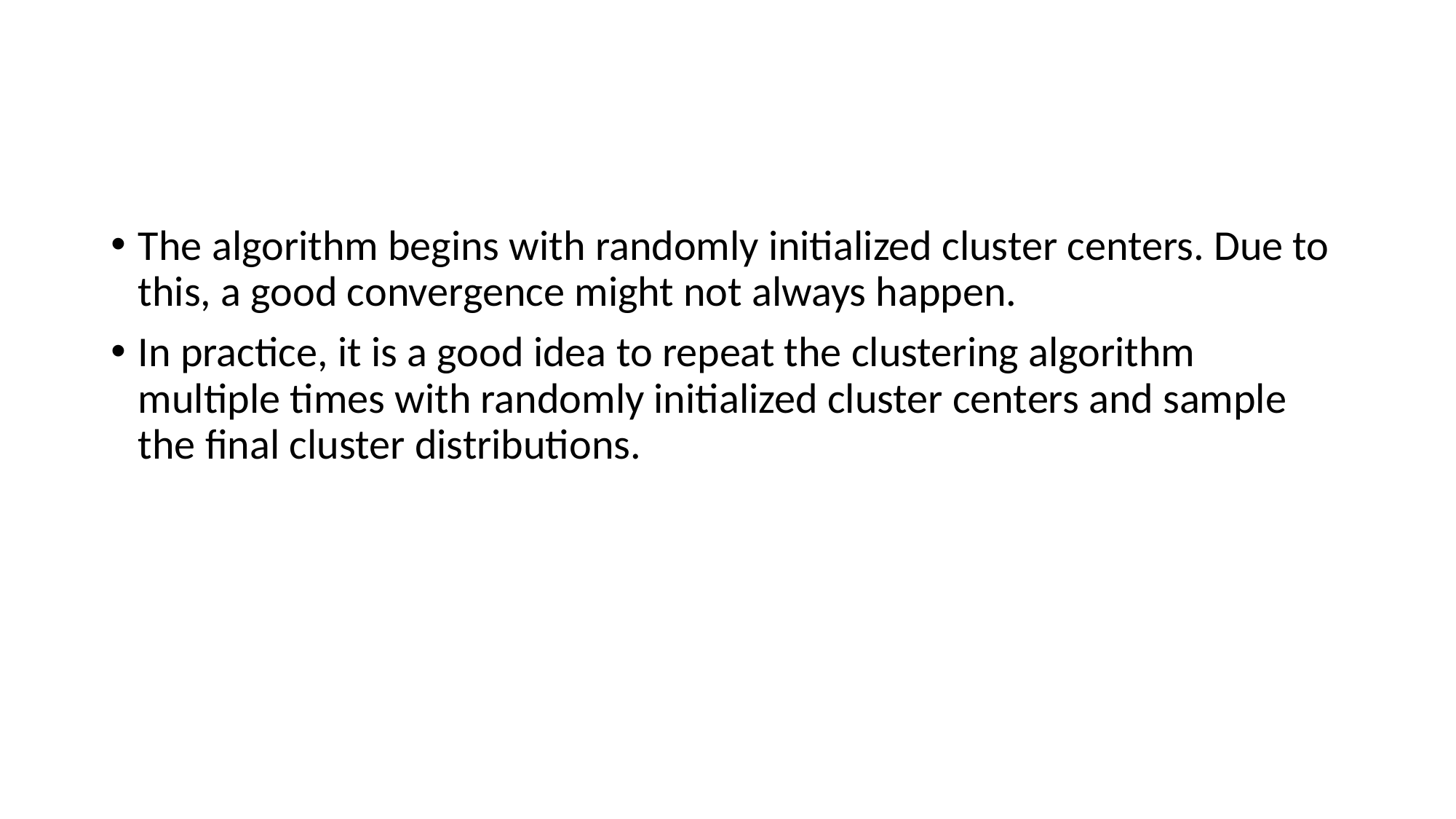

#
The algorithm begins with randomly initialized cluster centers. Due to this, a good convergence might not always happen.
In practice, it is a good idea to repeat the clustering algorithm multiple times with randomly initialized cluster centers and sample the final cluster distributions.